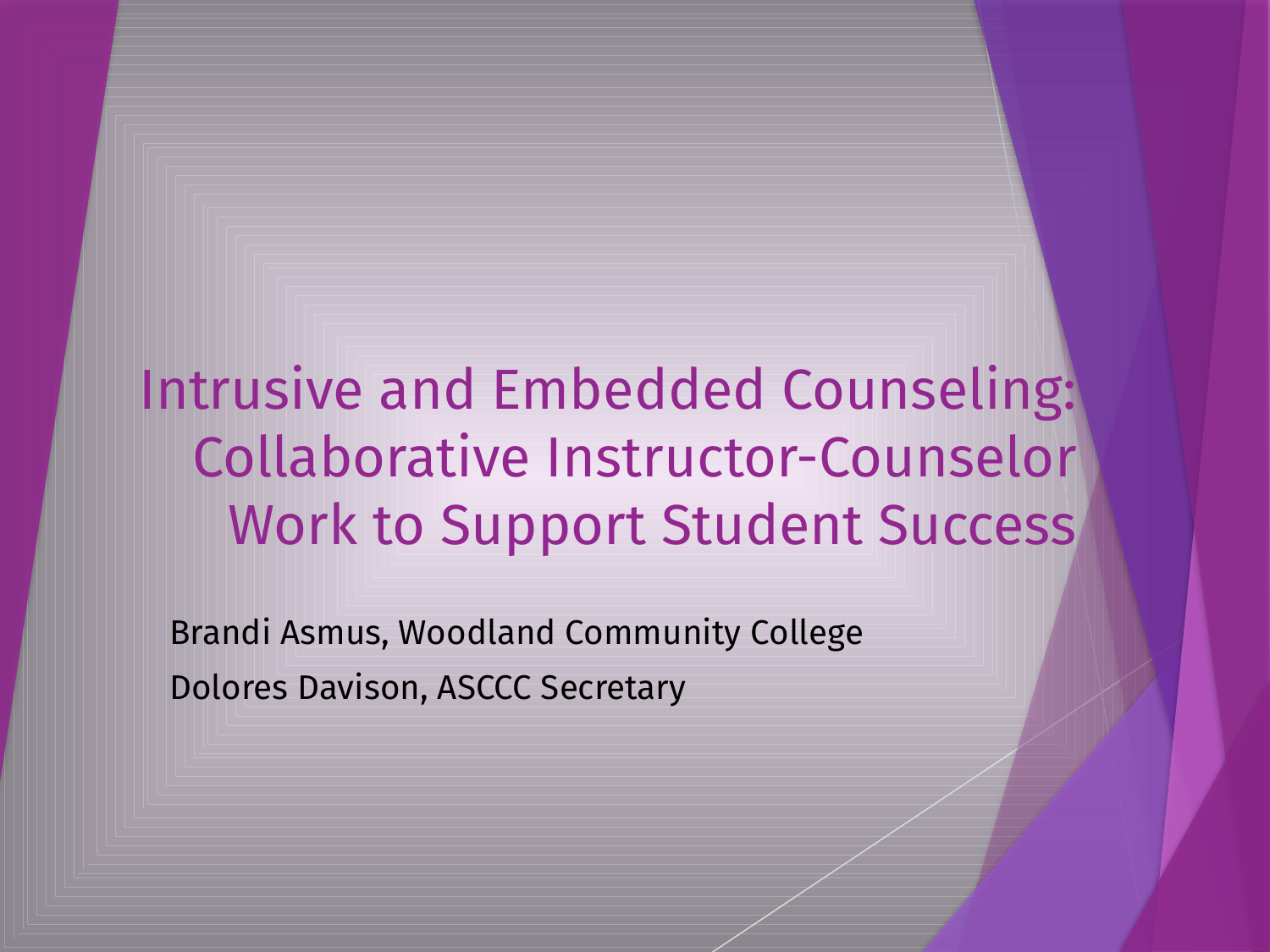

# Intrusive and Embedded Counseling: Collaborative Instructor-Counselor Work to Support Student Success
Brandi Asmus, Woodland Community College
Dolores Davison, ASCCC Secretary